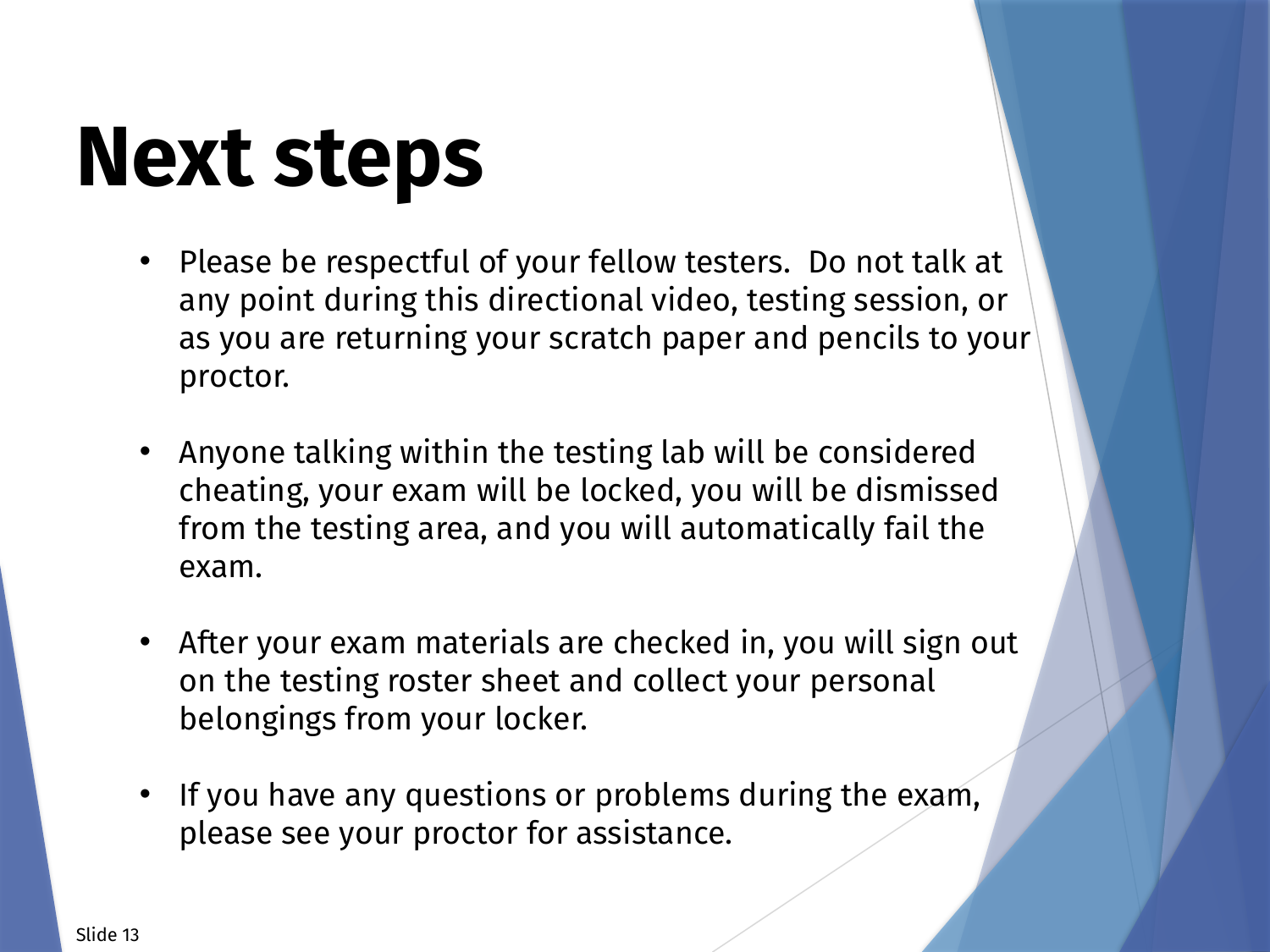

Next steps

Please be respectful of your fellow testers.  Do not talk at any point during this directional video, testing session, or as you are returning your scratch paper and pencils to your proctor.

Anyone talking within the testing lab will be considered cheating, your exam will be locked, you will be dismissed from the testing area, and you will automatically fail the exam.

After your exam materials are checked in, you will sign out on the testing roster sheet and collect your personal belongings from your locker.

If you have any questions or problems during the exam, please see your proctor for assistance.
Slide 13